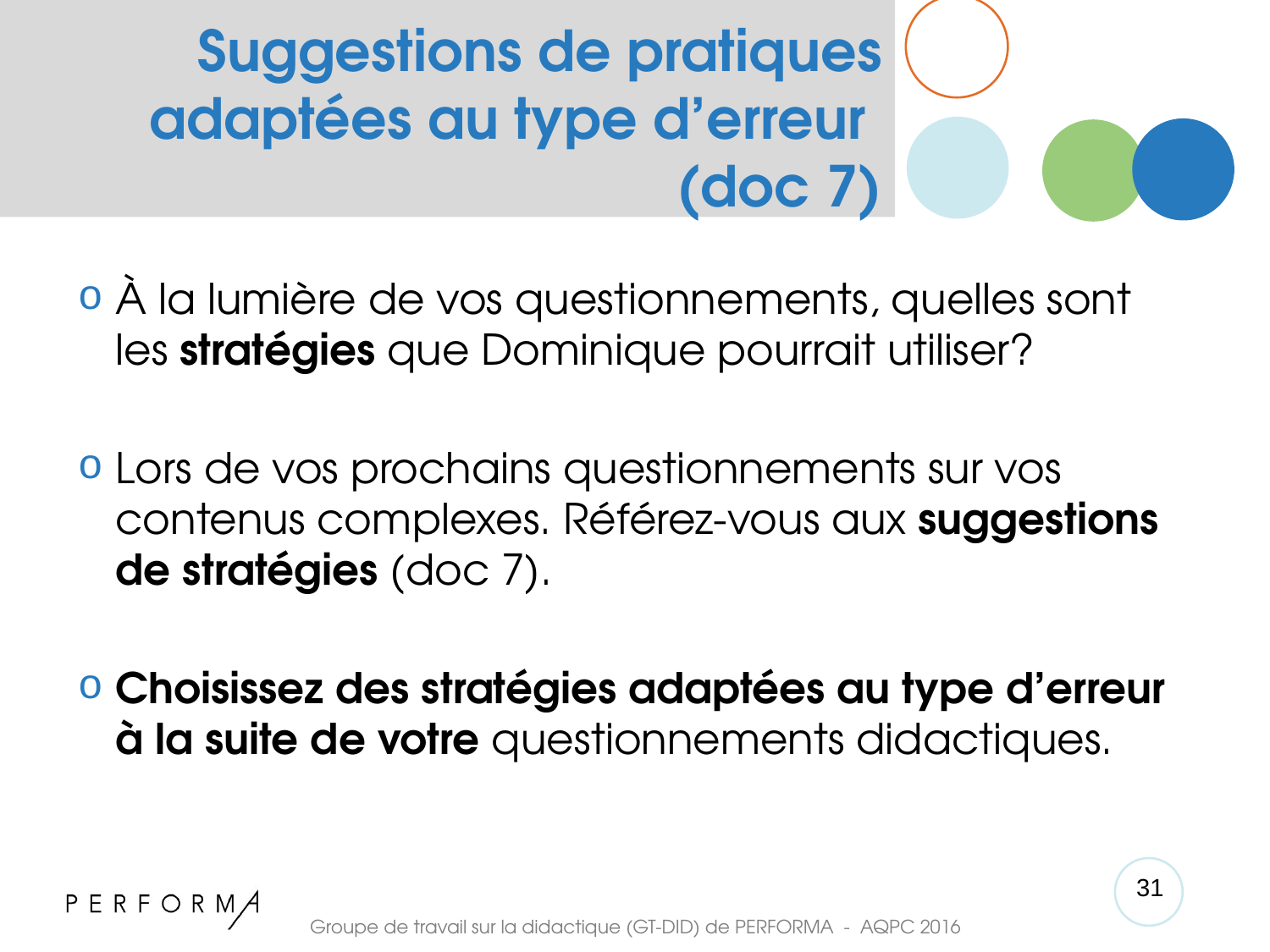

# Suggestions de pratiques adaptées au type d’erreur  (doc 7)
À la lumière de vos questionnements, quelles sont les stratégies que Dominique pourrait utiliser?

Lors de vos prochains questionnements sur vos contenus complexes. Référez-vous aux suggestions de stratégies (doc 7).

Choisissez des stratégies adaptées au type d’erreur à la suite de votre questionnements didactiques.